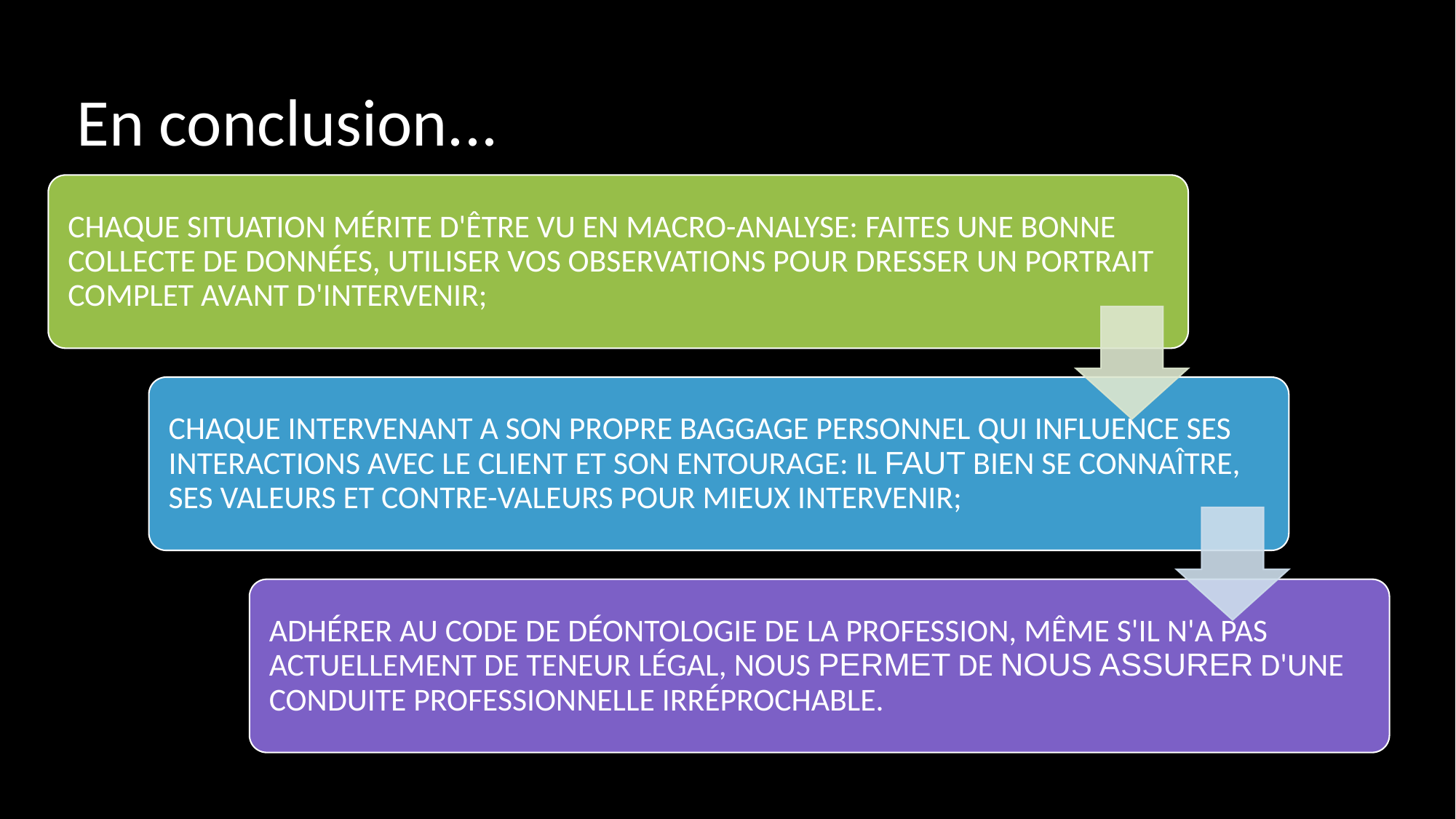

# En conclusion...
Chaque situation mérite d'être vu en macro-analyse: faites une bonne collecte de données, utiliser vos observations pour dresser un portrait complet avant d'intervenir;
Chaque intervenant a son propre baggage personnel qui influence ses interactions avec le client et son entourage: il faut bien se connaître, ses valeurs et contre-valeurs pour mieux intervenir;
Adhérer au Code de déontologie de la profession, même s'il n'a pas actuellement de teneur légal, nous permet de nous assurer d'une conduite professionnelle irréprochable.